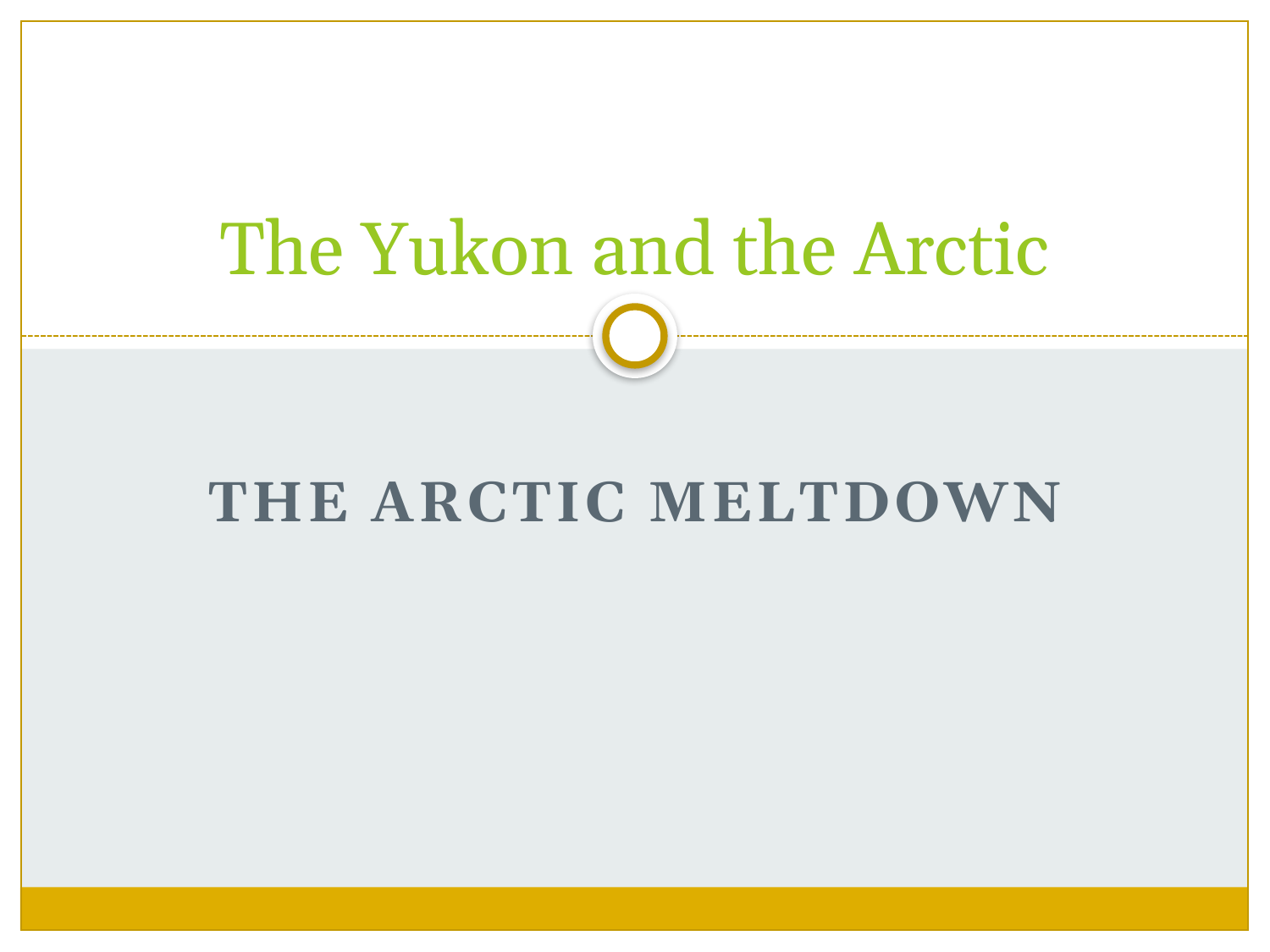

# The Yukon and the Arctic
The arctic meltdown